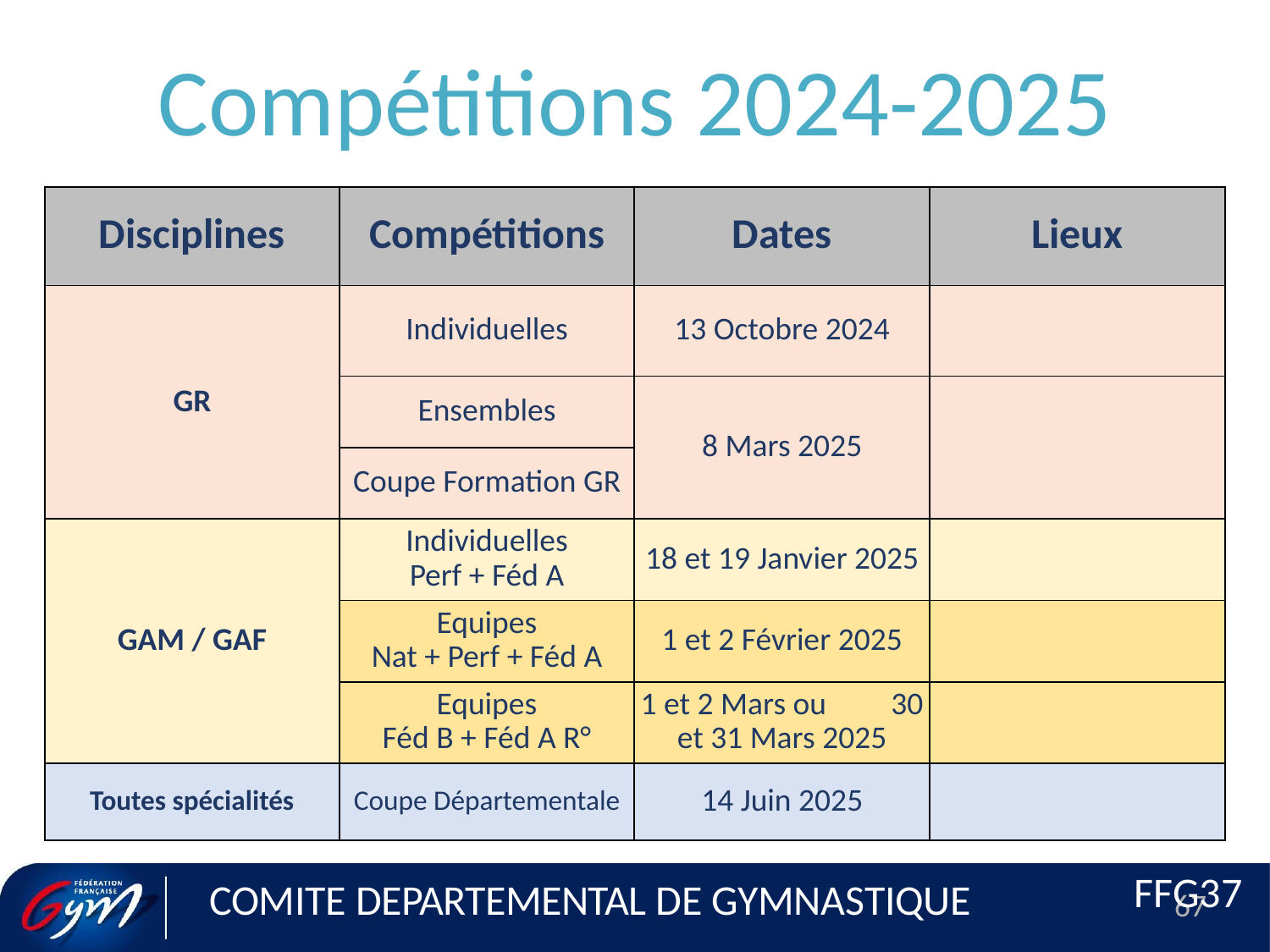

Compétitions 2024-2025
| Disciplines | Compétitions | Dates | Lieux |
| --- | --- | --- | --- |
| GR | Individuelles | 13 Octobre 2024 |  |
|  | Ensembles | 8 Mars 2025 |  |
|  | Coupe Formation GR |  |  |
| GAM / GAF | Individuelles Perf + Féd A | 18 et 19 Janvier 2025 |  |
|  | Equipes Nat + Perf + Féd A | 1 et 2 Février 2025 |  |
|  | Equipes Féd B + Féd A R° | 1 et 2 Mars ou 30 et 31 Mars 2025 |  |
| Toutes spécialités | Coupe Départementale | 14 Juin 2025 |  |
FFG37
COMITE DEPARTEMENTAL DE GYMNASTIQUE
67